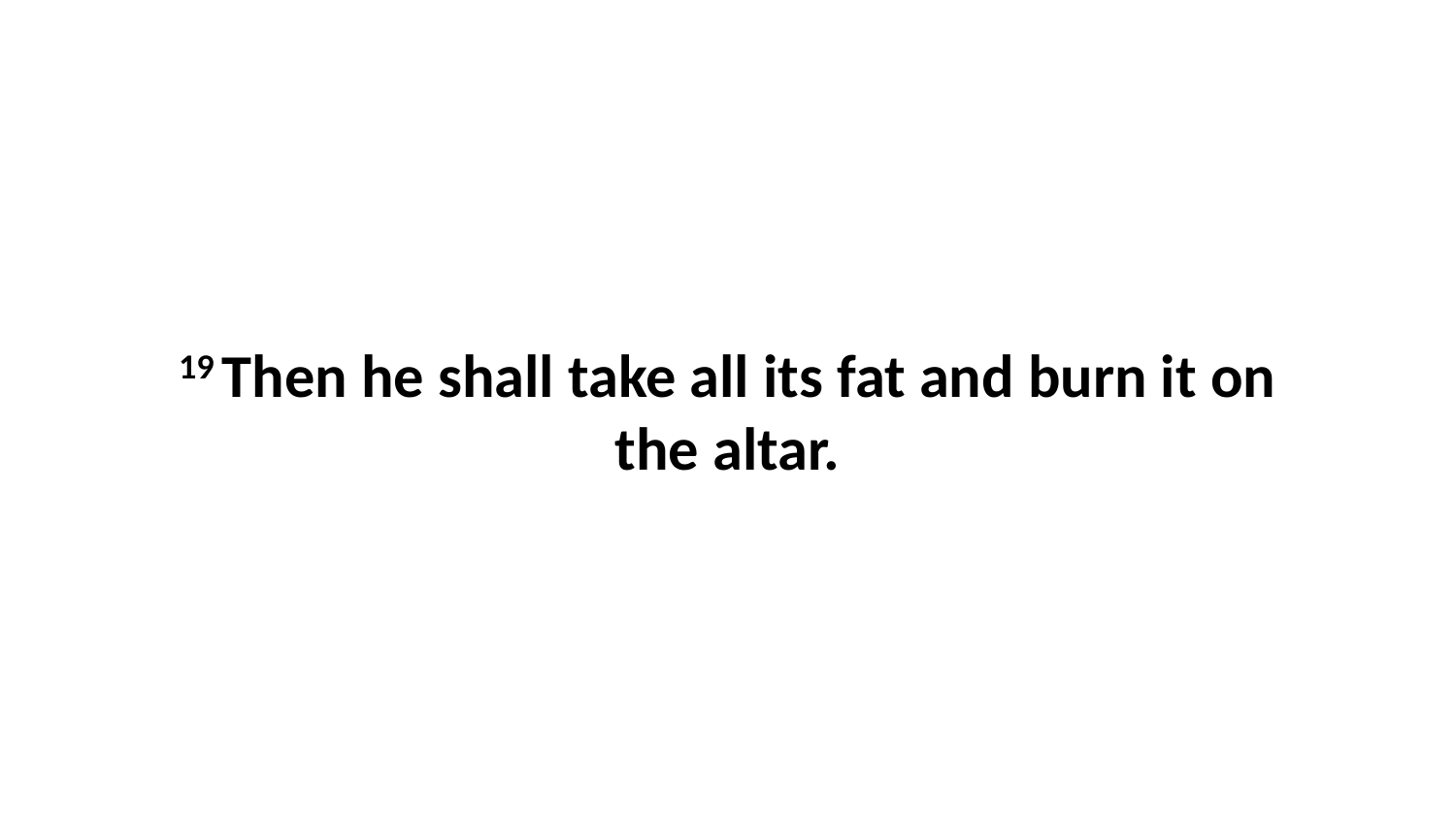

19 Then he shall take all its fat and burn it on the altar.